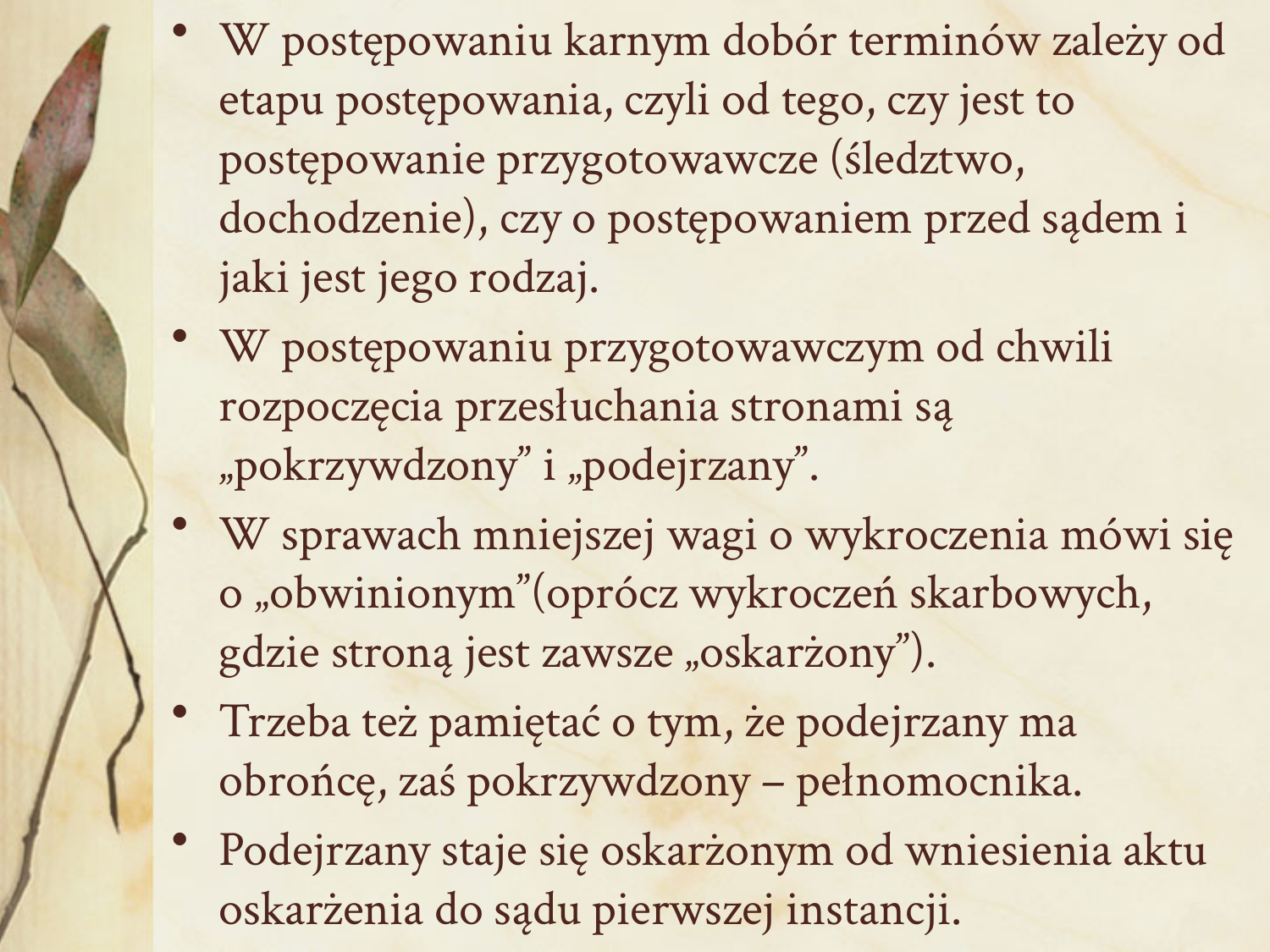

W postępowaniu karnym dobór terminów zależy od etapu postępowania, czyli od tego, czy jest to postępowanie przygotowawcze (śledztwo, dochodzenie), czy o postępowaniem przed sądem i jaki jest jego rodzaj.
W postępowaniu przygotowawczym od chwili rozpoczęcia przesłuchania stronami są „pokrzywdzony” i „podejrzany”.
W sprawach mniejszej wagi o wykroczenia mówi się o „obwinionym”(oprócz wykroczeń skarbowych, gdzie stroną jest zawsze „oskarżony”).
Trzeba też pamiętać o tym, że podejrzany ma obrońcę, zaś pokrzywdzony – pełnomocnika.
Podejrzany staje się oskarżonym od wniesienia aktu oskarżenia do sądu pierwszej instancji.